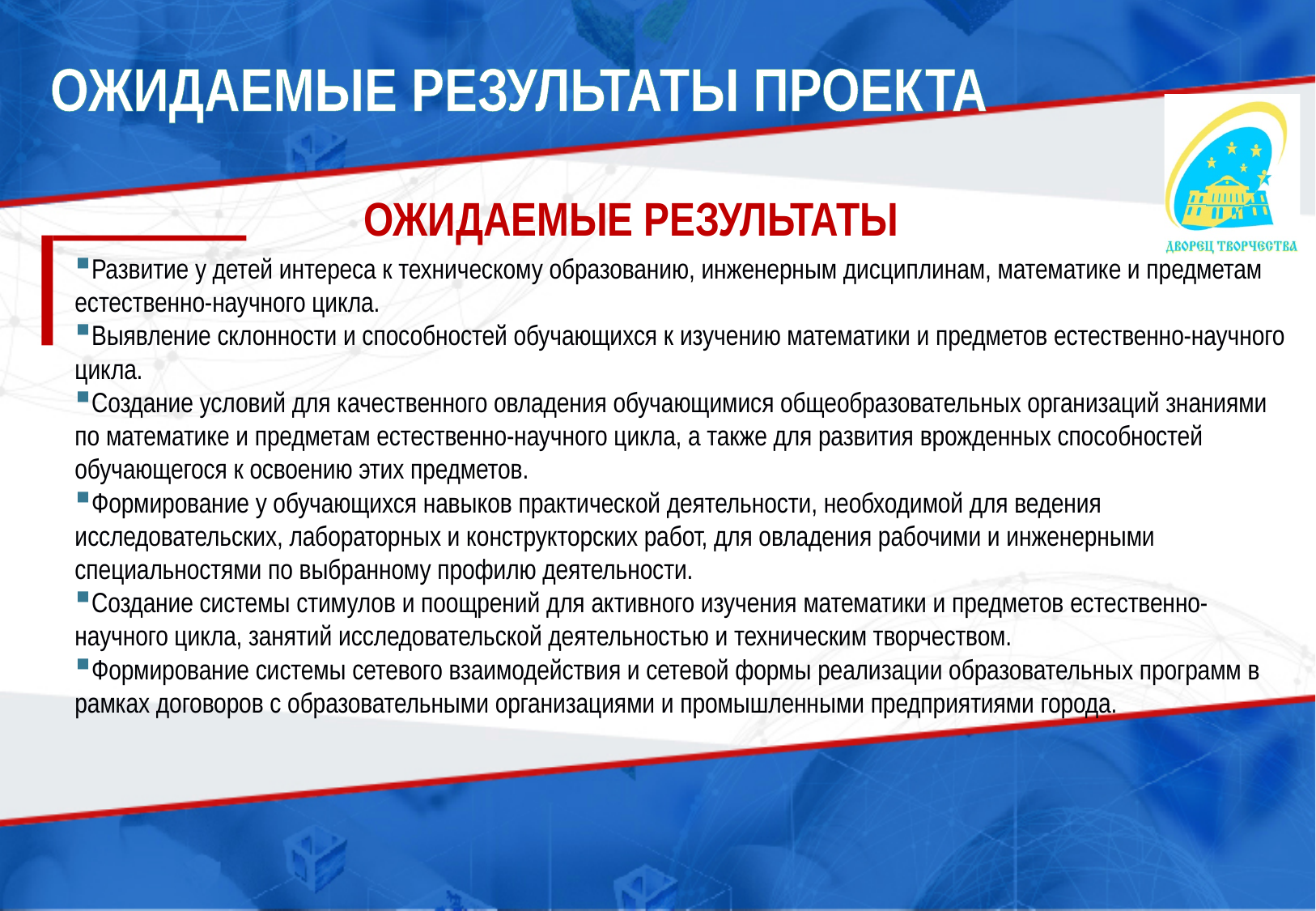

# ОЖИДАЕМЫЕ РЕЗУЛЬТАТЫ ПРОЕКТА

Ожидаемые результаты

Развитие у детей интереса к техническому образованию, инженерным дисциплинам, математике и предметам естественно-научного цикла.
Выявление склонности и способностей обучающихся к изучению математики и предметов естественно-научного цикла.
Создание условий для качественного овладения обучающимися общеобразовательных организаций знаниями по математике и предметам естественно-научного цикла, а также для развития врожденных способностей обучающегося к освоению этих предметов.
Формирование у обучающихся навыков практической деятельности, необходимой для ведения исследовательских, лабораторных и конструкторских работ, для овладения рабочими и инженерными специальностями по выбранному профилю деятельности.
Создание системы стимулов и поощрений для активного изучения математики и предметов естественно-научного цикла, занятий исследовательской деятельностью и техническим творчеством.
Формирование системы сетевого взаимодействия и сетевой формы реализации образовательных программ в рамках договоров с образовательными организациями и промышленными предприятиями города.